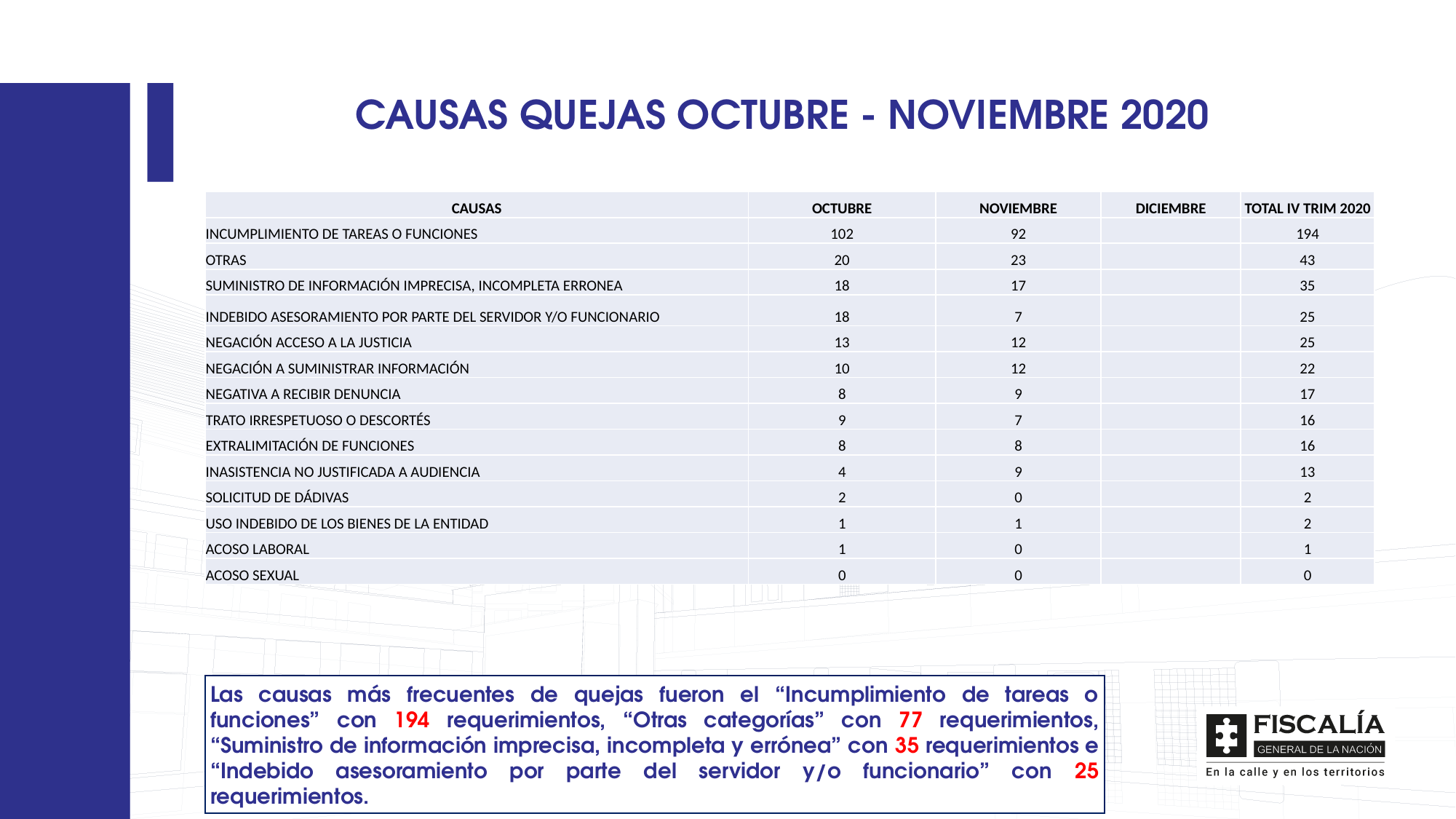

CAUSAS QUEJAS OCTUBRE - NOVIEMBRE 2020

| CAUSAS | OCTUBRE | NOVIEMBRE | DICIEMBRE | TOTAL IV TRIM 2020 |
| --- | --- | --- | --- | --- |
| INCUMPLIMIENTO DE TAREAS O FUNCIONES | 102 | 92 |  | 194 |
| OTRAS | 20 | 23 |  | 43 |
| SUMINISTRO DE INFORMACIÓN IMPRECISA, INCOMPLETA ERRONEA | 18 | 17 |  | 35 |
| INDEBIDO ASESORAMIENTO POR PARTE DEL SERVIDOR Y/O FUNCIONARIO | 18 | 7 |  | 25 |
| NEGACIÓN ACCESO A LA JUSTICIA | 13 | 12 |  | 25 |
| NEGACIÓN A SUMINISTRAR INFORMACIÓN | 10 | 12 |  | 22 |
| NEGATIVA A RECIBIR DENUNCIA | 8 | 9 |  | 17 |
| TRATO IRRESPETUOSO O DESCORTÉS | 9 | 7 |  | 16 |
| EXTRALIMITACIÓN DE FUNCIONES | 8 | 8 |  | 16 |
| INASISTENCIA NO JUSTIFICADA A AUDIENCIA | 4 | 9 |  | 13 |
| SOLICITUD DE DÁDIVAS | 2 | 0 |  | 2 |
| USO INDEBIDO DE LOS BIENES DE LA ENTIDAD | 1 | 1 |  | 2 |
| ACOSO LABORAL | 1 | 0 |  | 1 |
| ACOSO SEXUAL | 0 | 0 |  | 0 |
Las causas más frecuentes de quejas fueron el “Incumplimiento de tareas o funciones” con 194 requerimientos, “Otras categorías” con 77 requerimientos, “Suministro de información imprecisa, incompleta y errónea” con 35 requerimientos e “Indebido asesoramiento por parte del servidor y/o funcionario” con 25 requerimientos.